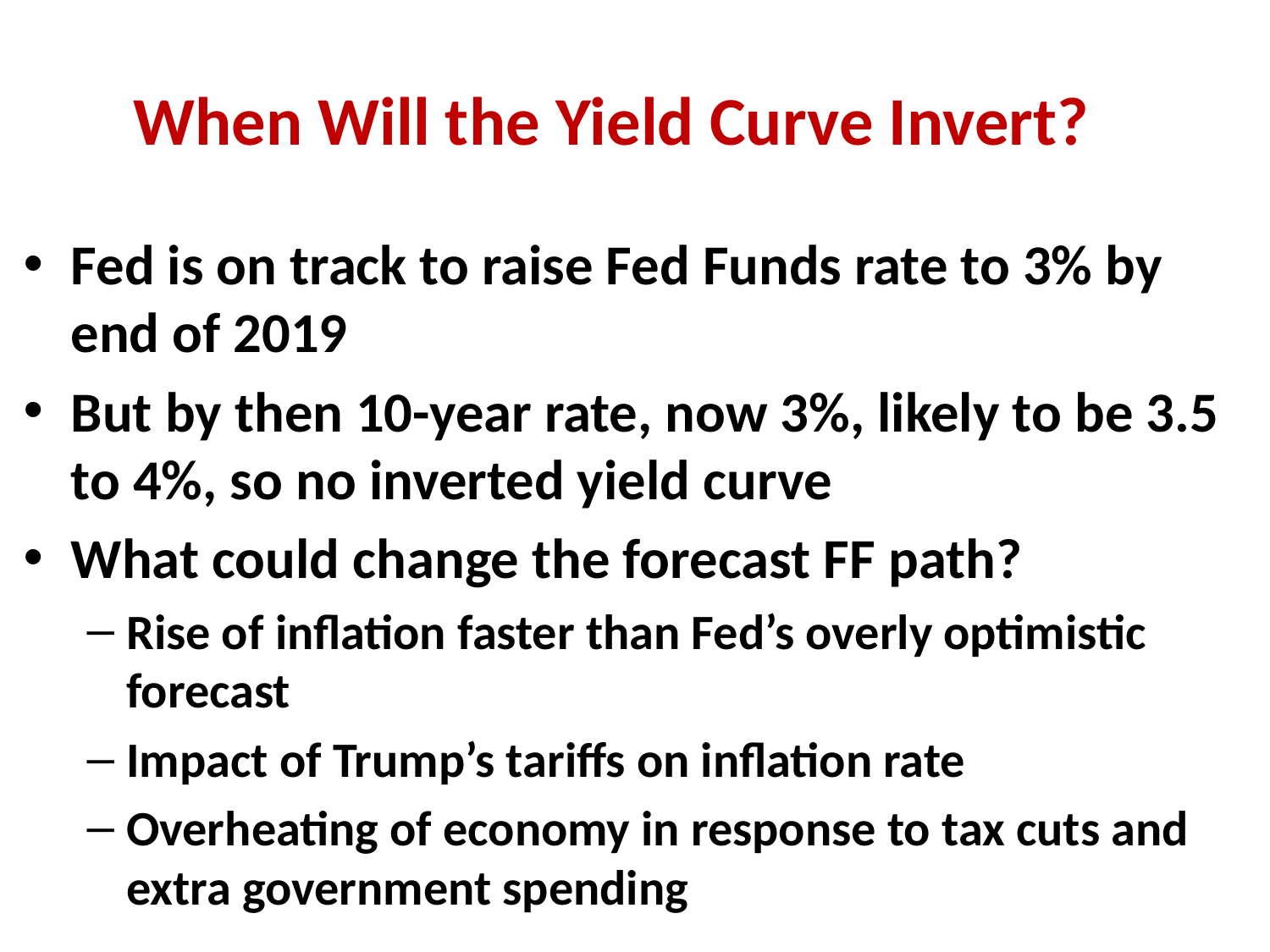

# When Will the Yield Curve Invert?
Fed is on track to raise Fed Funds rate to 3% by end of 2019
But by then 10-year rate, now 3%, likely to be 3.5 to 4%, so no inverted yield curve
What could change the forecast FF path?
Rise of inflation faster than Fed’s overly optimistic forecast
Impact of Trump’s tariffs on inflation rate
Overheating of economy in response to tax cuts and extra government spending